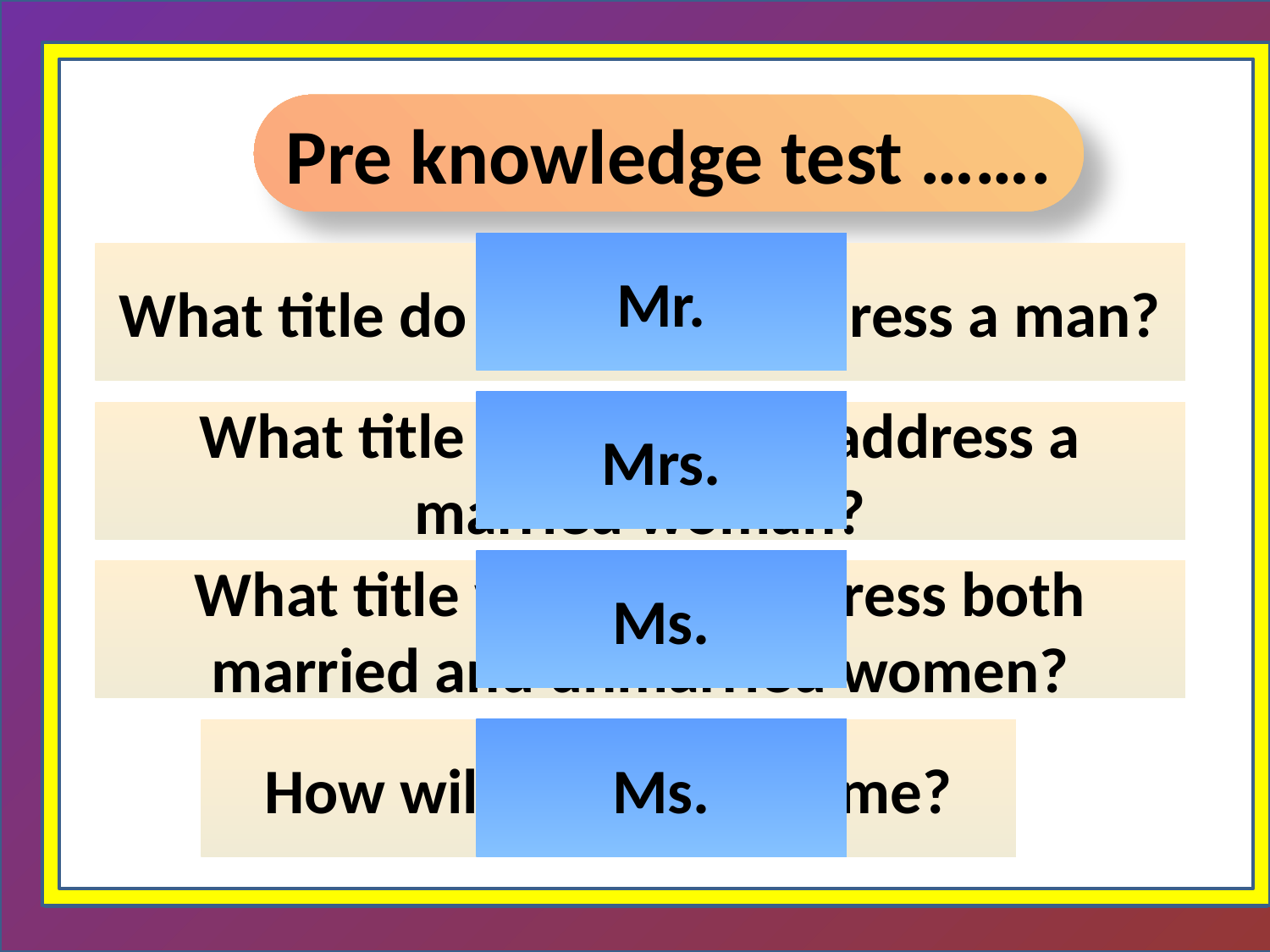

Pre knowledge test …….
Mr.
What title do we use to address a man?
Mrs.
What title do we use to address a married woman?
Ms.
What title we use to address both married and unmarried women?
Ms.
How will you address me?